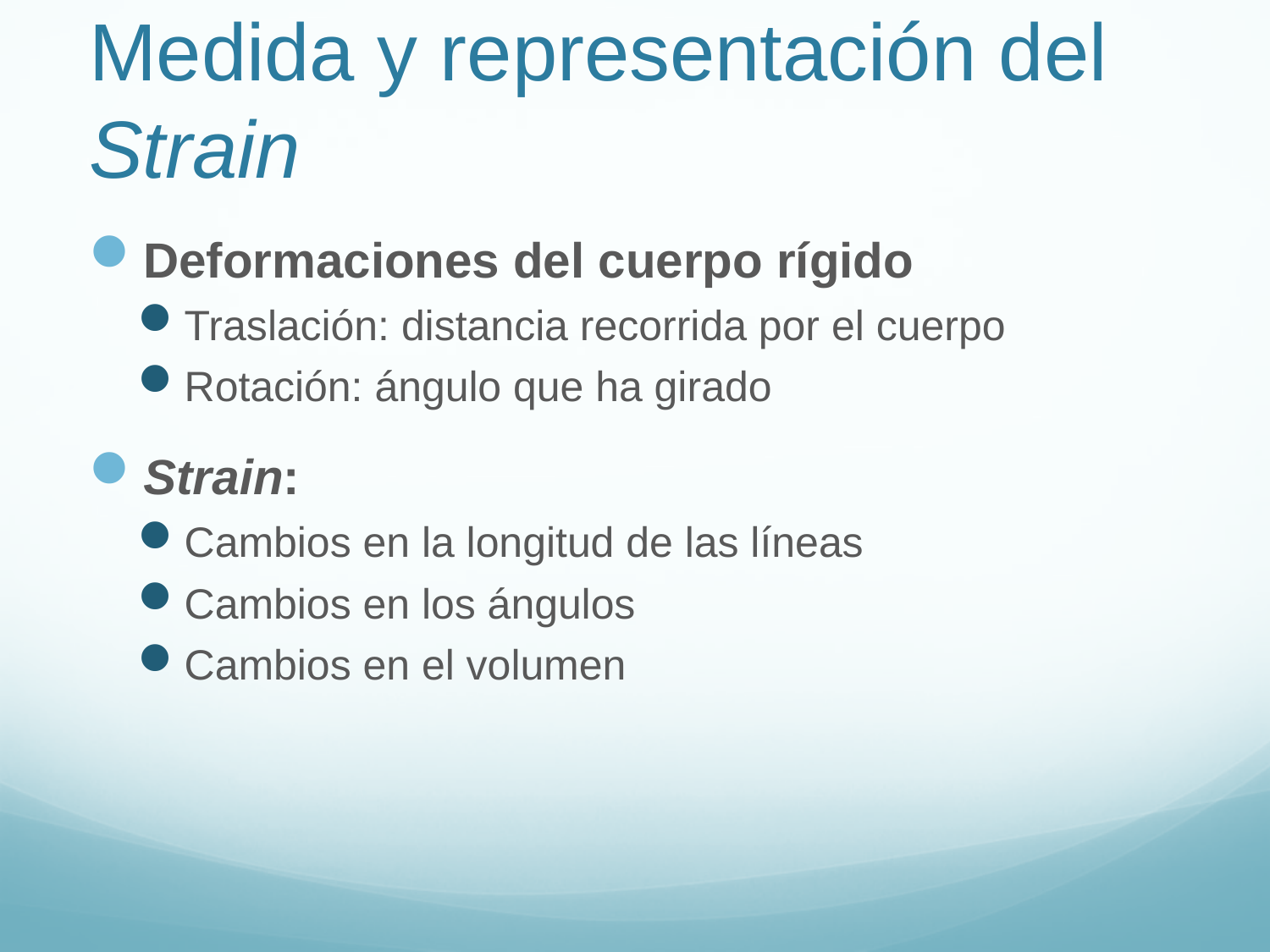

# Medida y representación del Strain
Deformaciones del cuerpo rígido
Traslación: distancia recorrida por el cuerpo
Rotación: ángulo que ha girado
Strain:
Cambios en la longitud de las líneas
Cambios en los ángulos
Cambios en el volumen